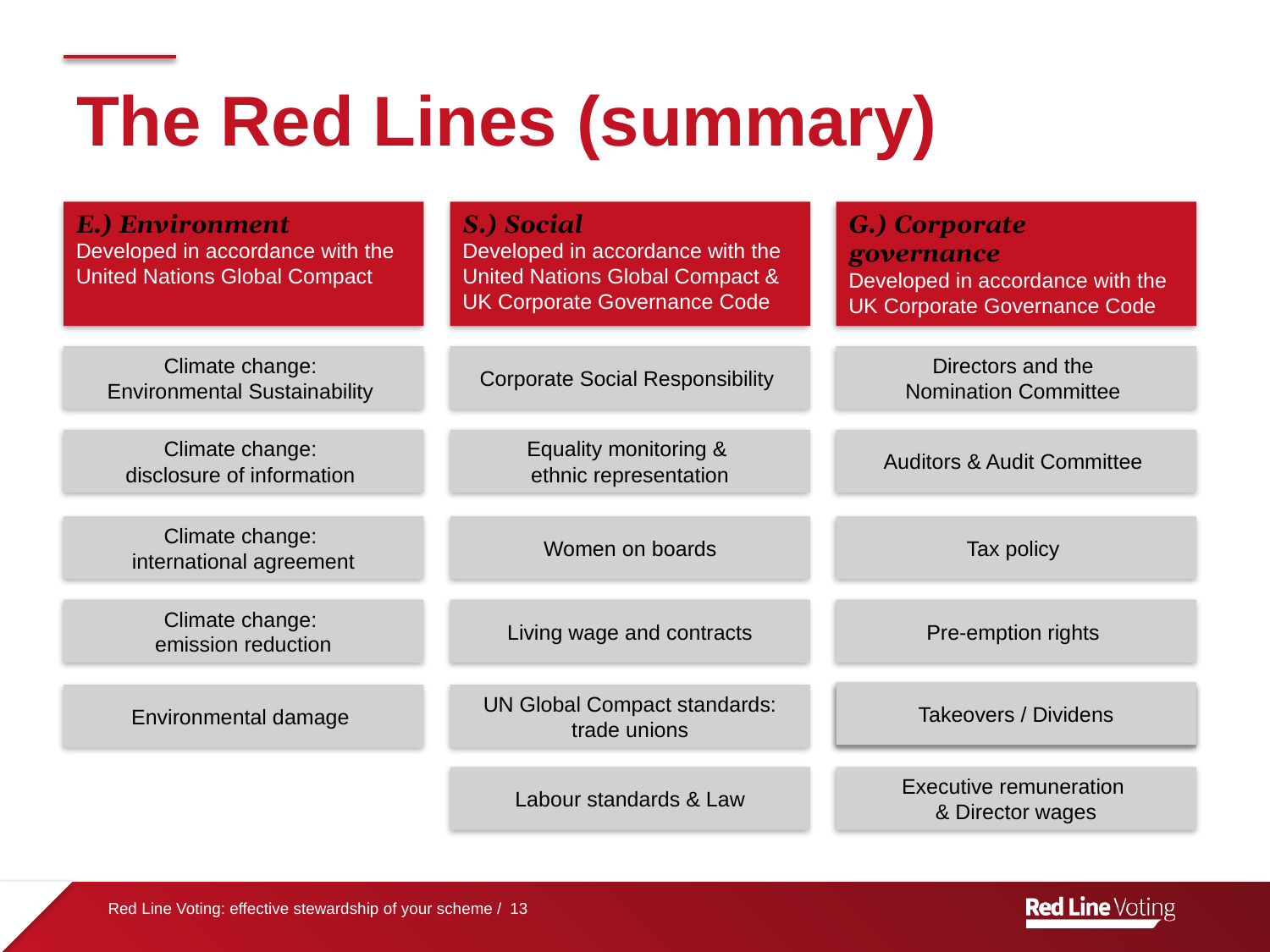

# The Red Lines (summary)
E.) Environment
Developed in accordance with the United Nations Global Compact
S.) Social
Developed in accordance with the United Nations Global Compact & UK Corporate Governance Code
G.) Corporate governance
Developed in accordance with the UK Corporate Governance Code
Climate change:
Environmental Sustainability
Corporate Social Responsibility
Directors and the
Nomination Committee
Climate change:
disclosure of information
Equality monitoring &
ethnic representation
Auditors & Audit Committee
Climate change:
international agreement
Women on boards
Tax policy
Climate change:
emission reduction
Living wage and contracts
Pre-emption rights
Takeovers / Dividens
Environmental damage
UN Global Compact standards: trade unions
Executive remuneration
& Director wages
Labour standards & Law
Executive remuneration
& Director wages
Red Line Voting: effective stewardship of your scheme /  13